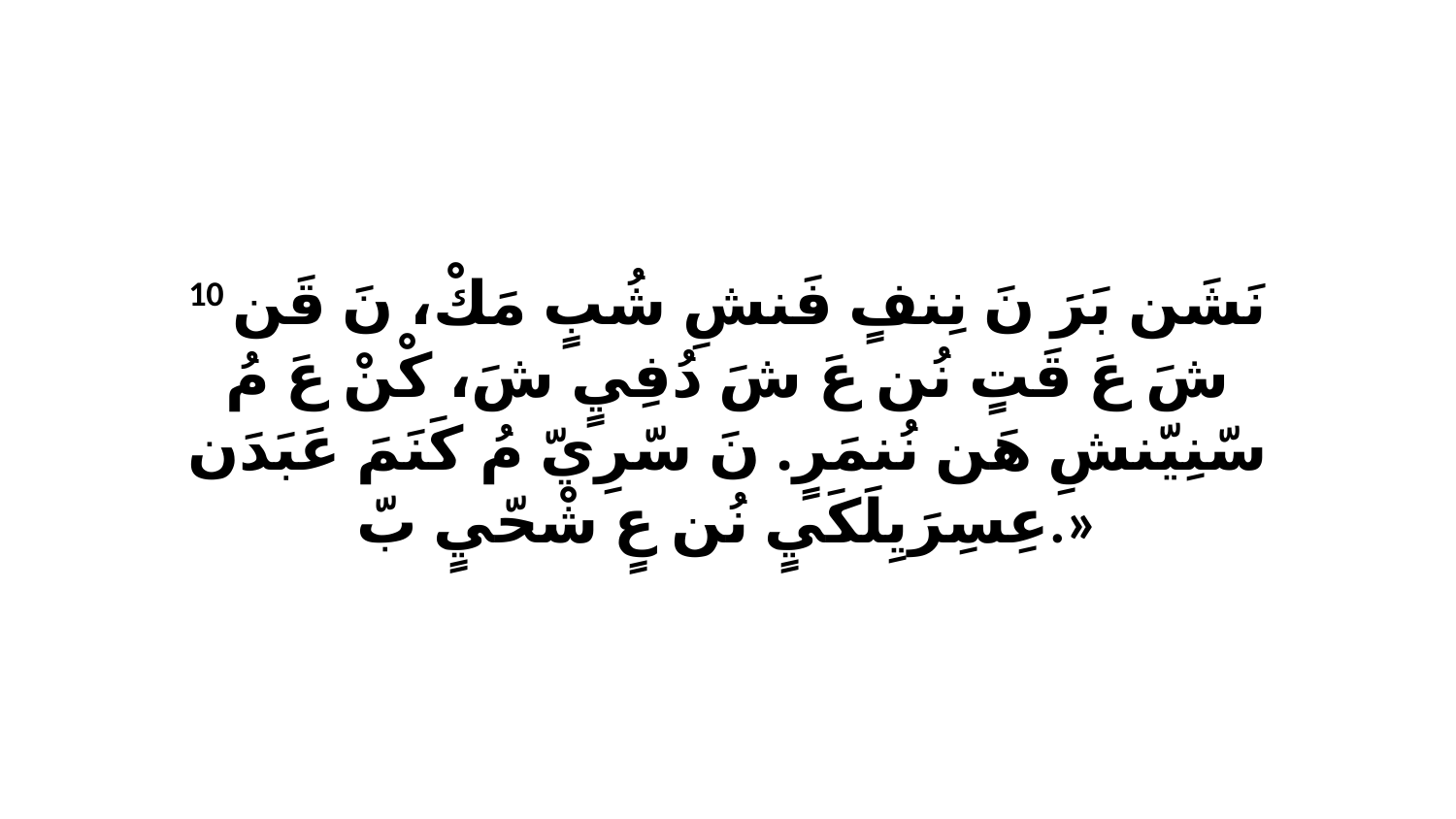

10 نَشَن بَرَ نَ نِنفٍ فَنشِ شُبٍ مَكْ، نَ قَن شَ عَ قَتٍ نُن عَ شَ دُفِيٍ شَ، كْنْ عَ مُ سّنِيّنشِ هَن نُنمَرٍ. نَ سّرِيّ مُ كَنَمَ عَبَدَن عِسِرَيِلَكَيٍ نُن عٍ شْحّيٍ بّ.»